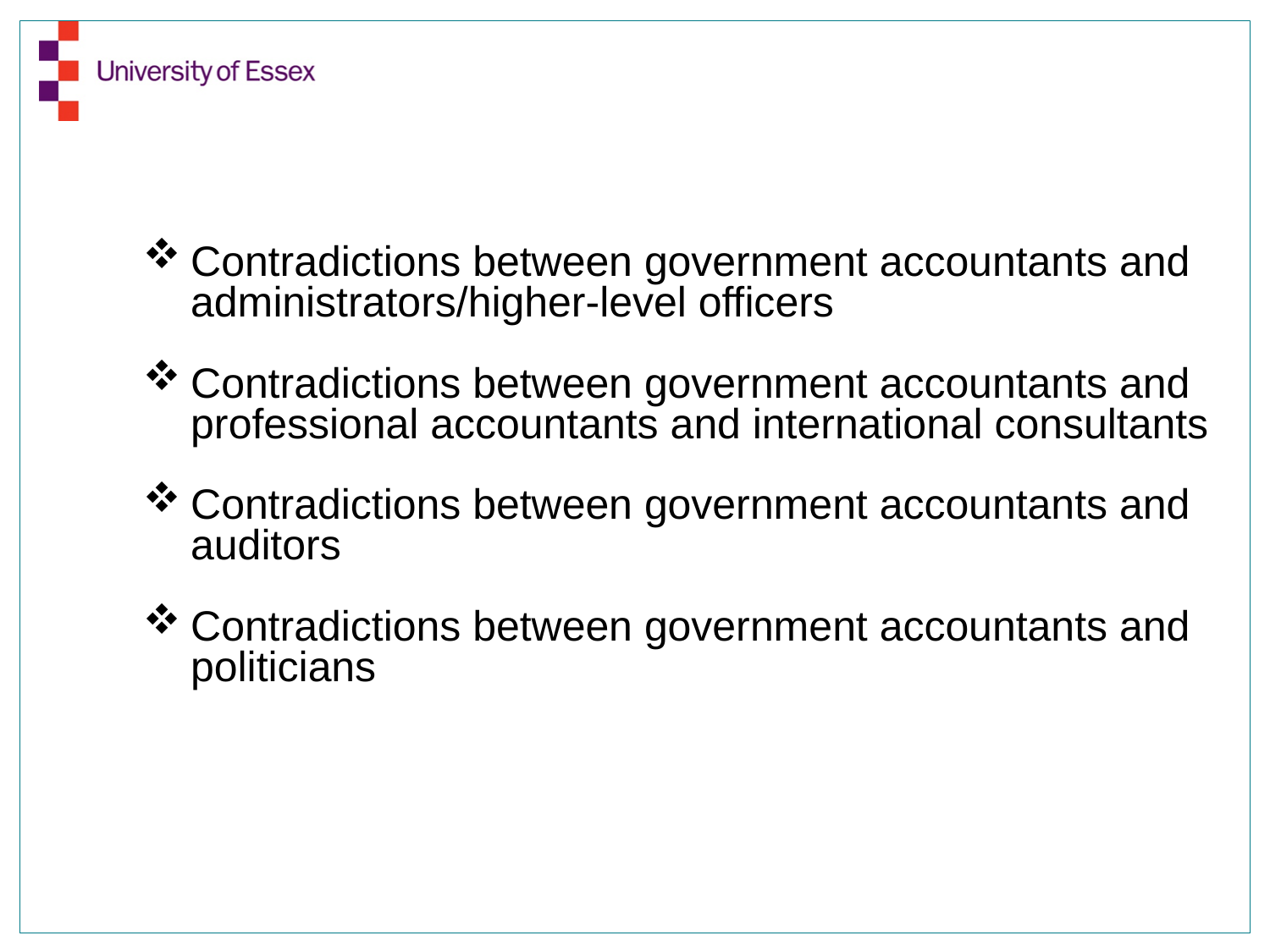

Contradictions between government accountants and administrators/higher-level officers

Contradictions between government accountants and professional accountants and international consultants

Contradictions between government accountants and auditors

Contradictions between government accountants and politicians